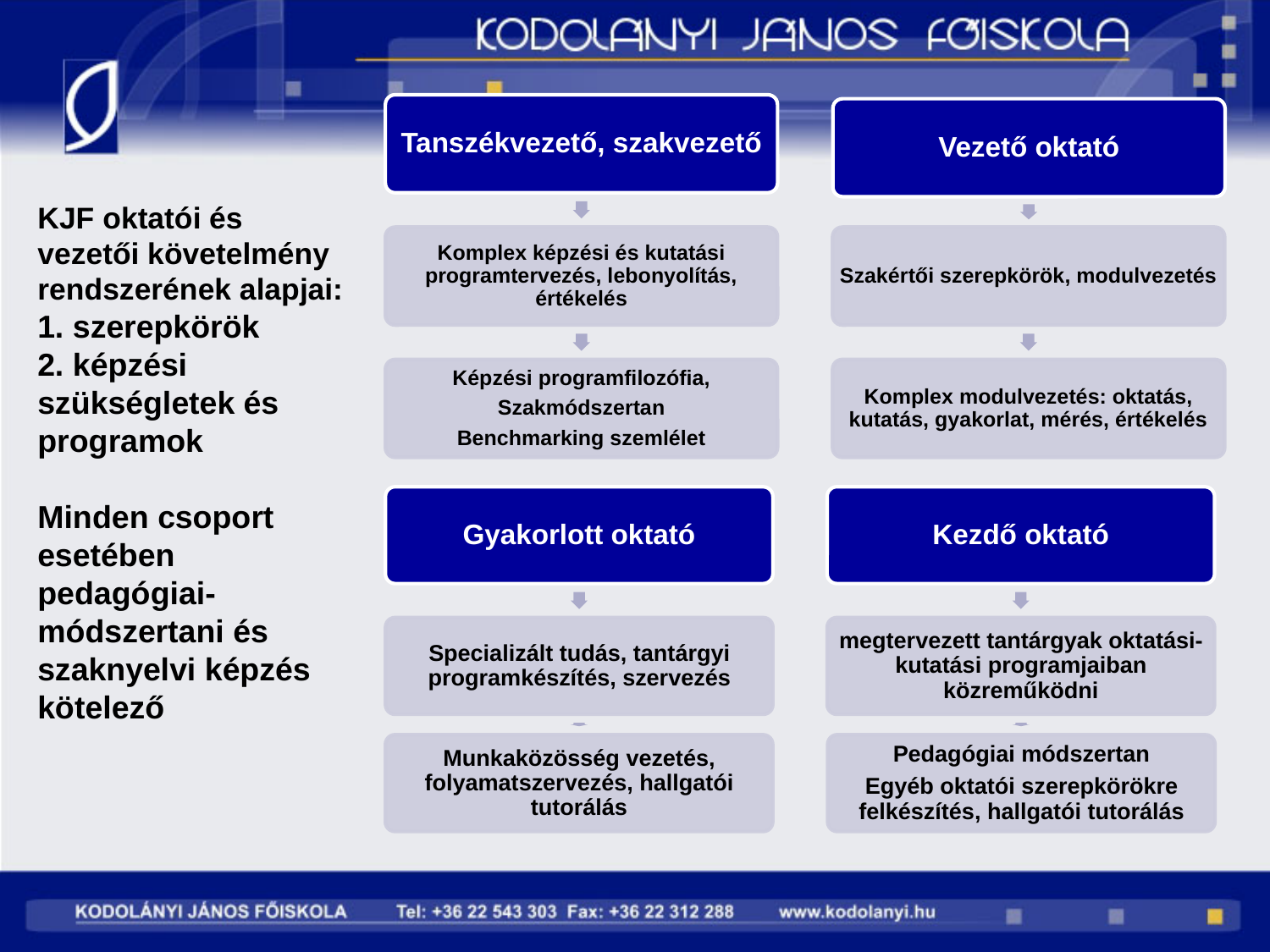

Tanszékvezető, szakvezető
Komplex képzési és kutatási programtervezés, lebonyolítás, értékelés
Képzési programfilozófia,
Szakmódszertan
Benchmarking szemlélet
Vezető oktató
Szakértői szerepkörök, modulvezetés
Komplex modulvezetés: oktatás, kutatás, gyakorlat, mérés, értékelés
# KJF oktatói és vezetői követelmény rendszerének alapjai: 1. szerepkörök 2. képzési szükségletek és programok Minden csoport esetében pedagógiai-módszertani és szaknyelvi képzés kötelező
Gyakorlott oktató
Specializált tudás, tantárgyi programkészítés, szervezés
Munkaközösség vezetés, folyamatszervezés, hallgatói tutorálás
Kezdő oktató
megtervezett tantárgyak oktatási-kutatási programjaiban közreműködni
Pedagógiai módszertan
Egyéb oktatói szerepkörökre felkészítés, hallgatói tutorálás